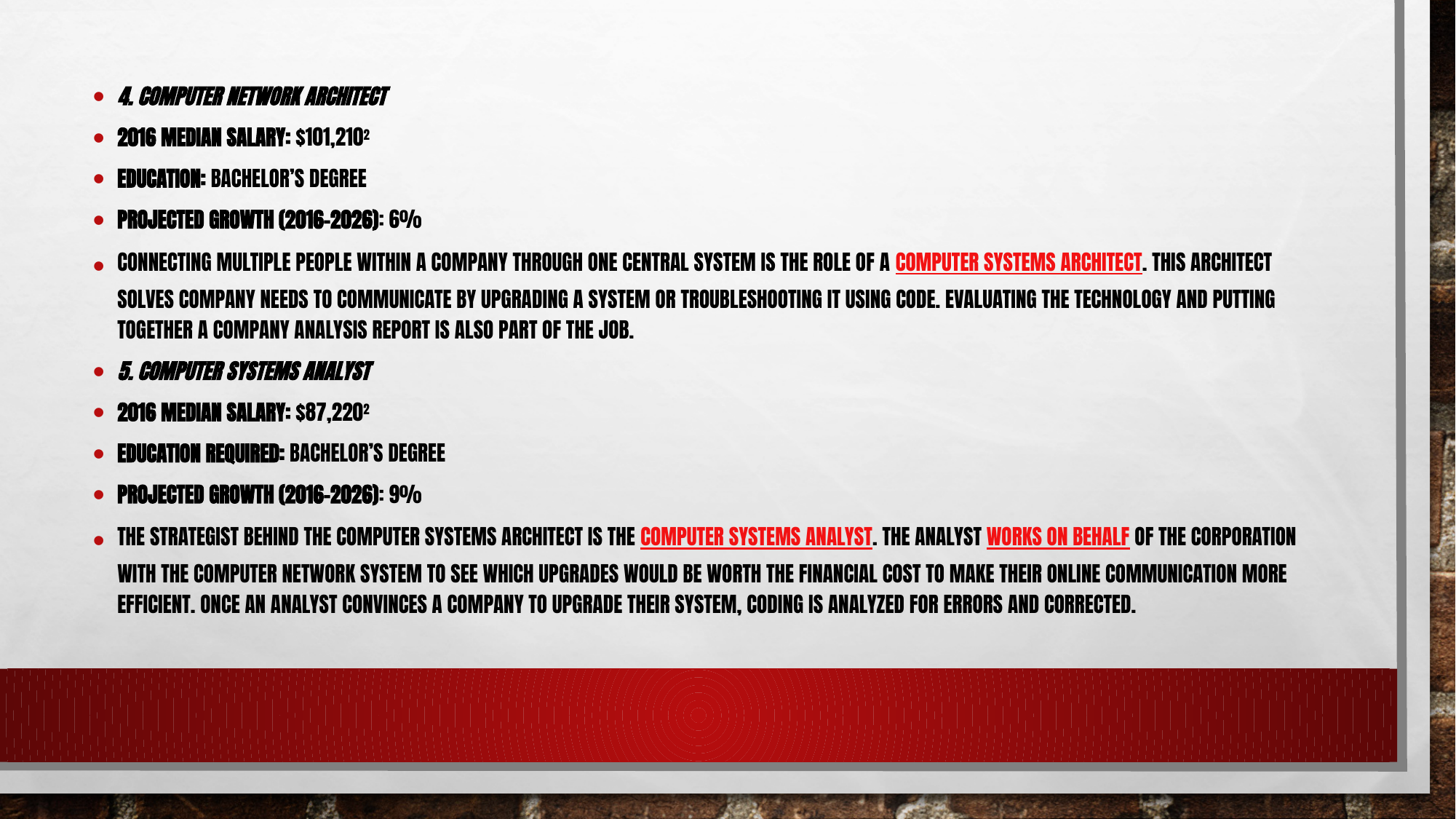

4. Computer network architect
2016 median salary: $101,2102
Education: Bachelor’s degree
Projected growth (2016-2026): 6%
Connecting multiple people within a company through one central system is the role of a computer systems architect. This architect solves company needs to communicate by upgrading a system or troubleshooting it using code. Evaluating the technology and putting together a company analysis report is also part of the job.
5. Computer systems analyst
2016 median salary: $87,2202
Education required: Bachelor’s degree
Projected growth (2016-2026): 9%
The strategist behind the computer systems architect is the computer systems analyst. The analyst works on behalf of the corporation with the computer network system to see which upgrades would be worth the financial cost to make their online communication more efficient. Once an analyst convinces a company to upgrade their system, coding is analyzed for errors and corrected.